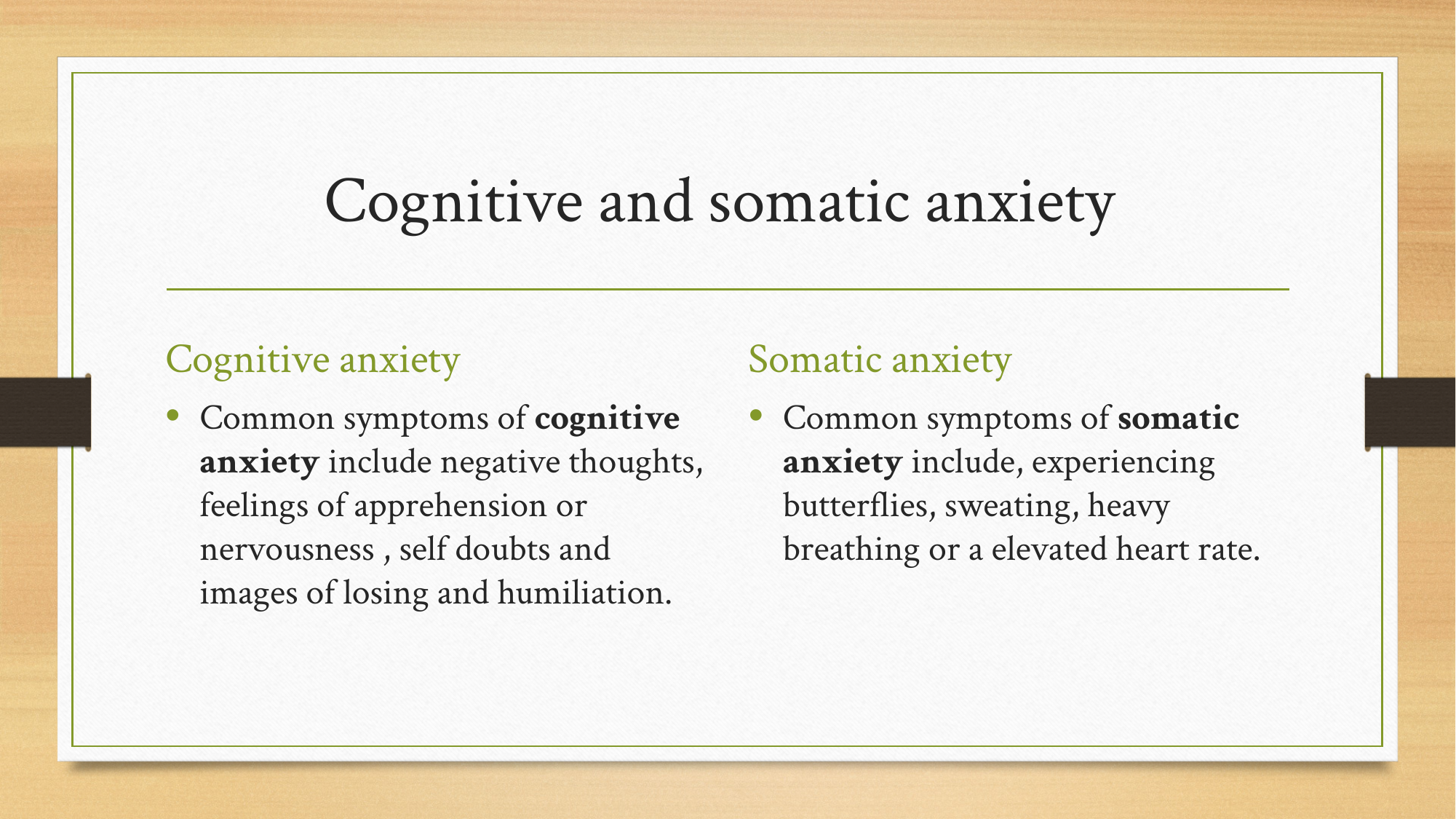

# Cognitive and somatic anxiety
Cognitive anxiety
Somatic anxiety
Common symptoms of cognitive anxiety include negative thoughts, feelings of apprehension or nervousness , self doubts and images of losing and humiliation.
Common symptoms of somatic anxiety include, experiencing butterflies, sweating, heavy breathing or a elevated heart rate.